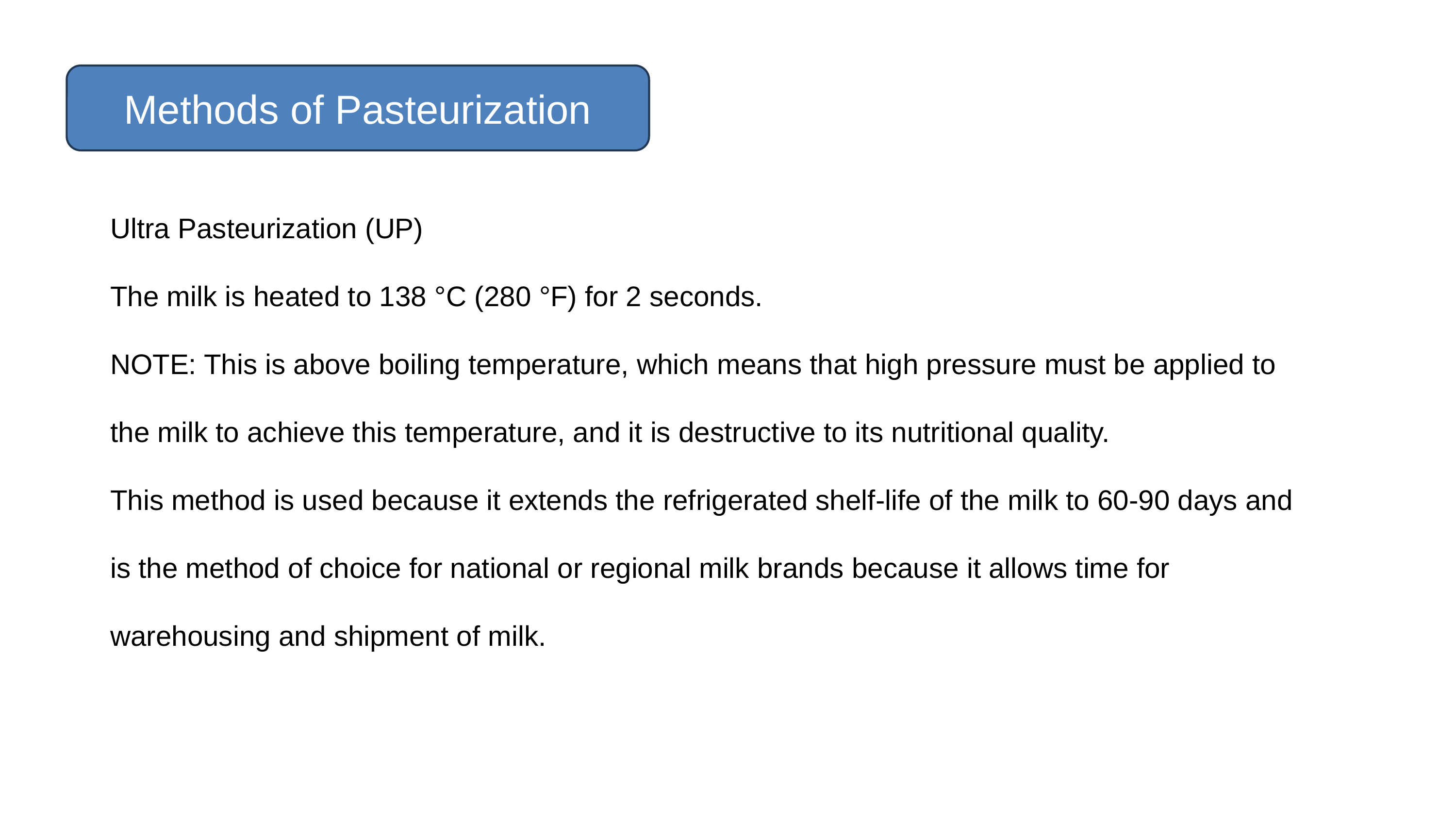

Methods of Pasteurization
Ultra Pasteurization (UP)
The milk is heated to 138 °C (280 °F) for 2 seconds.
NOTE: This is above boiling temperature, which means that high pressure must be applied to the milk to achieve this temperature, and it is destructive to its nutritional quality.
This method is used because it extends the refrigerated shelf-life of the milk to 60-90 days and is the method of choice for national or regional milk brands because it allows time for warehousing and shipment of milk.